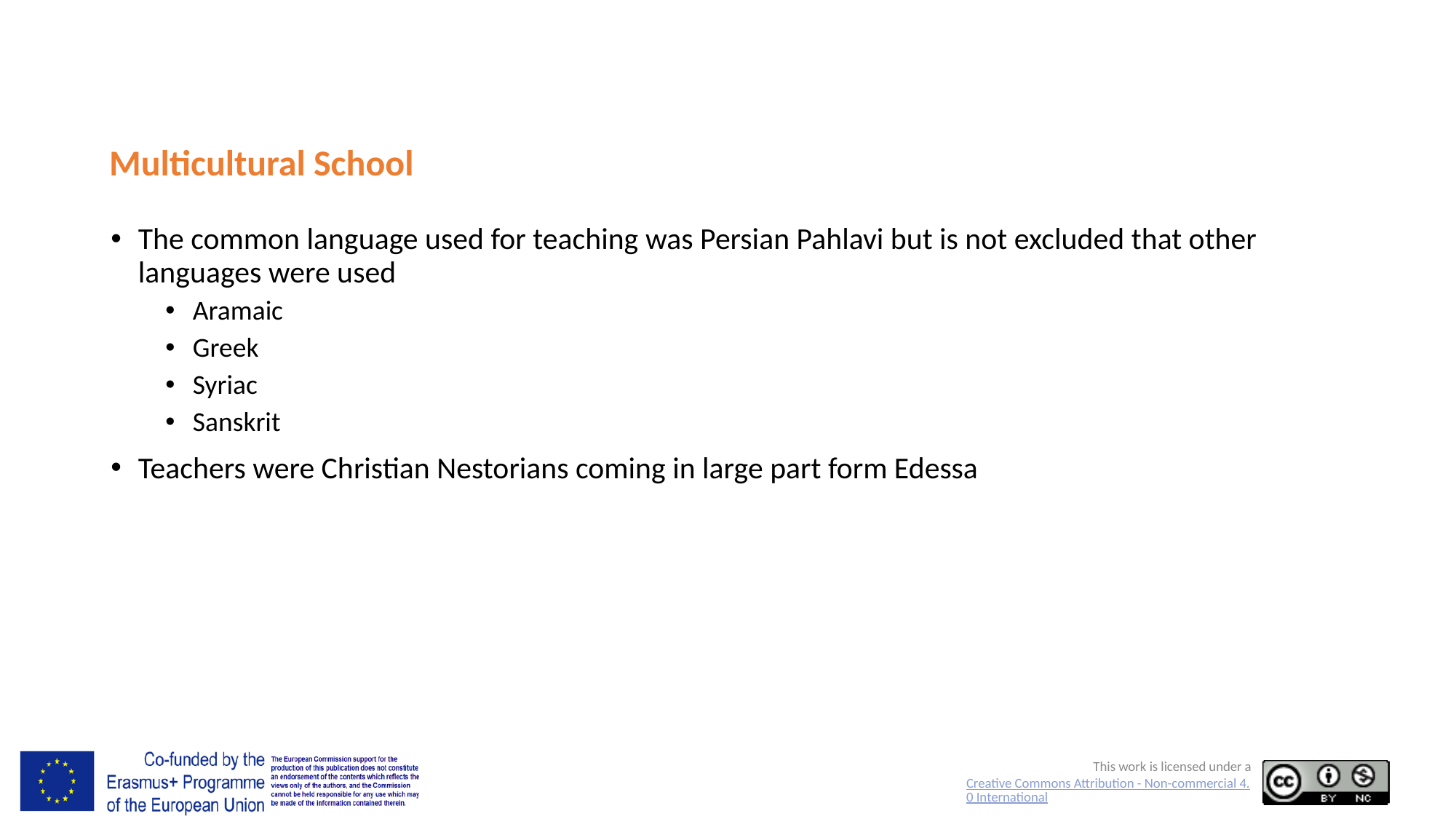

# Multicultural School
The common language used for teaching was Persian Pahlavi but is not excluded that other languages were used
Aramaic
Greek
Syriac
Sanskrit
Teachers were Christian Nestorians coming in large part form Edessa